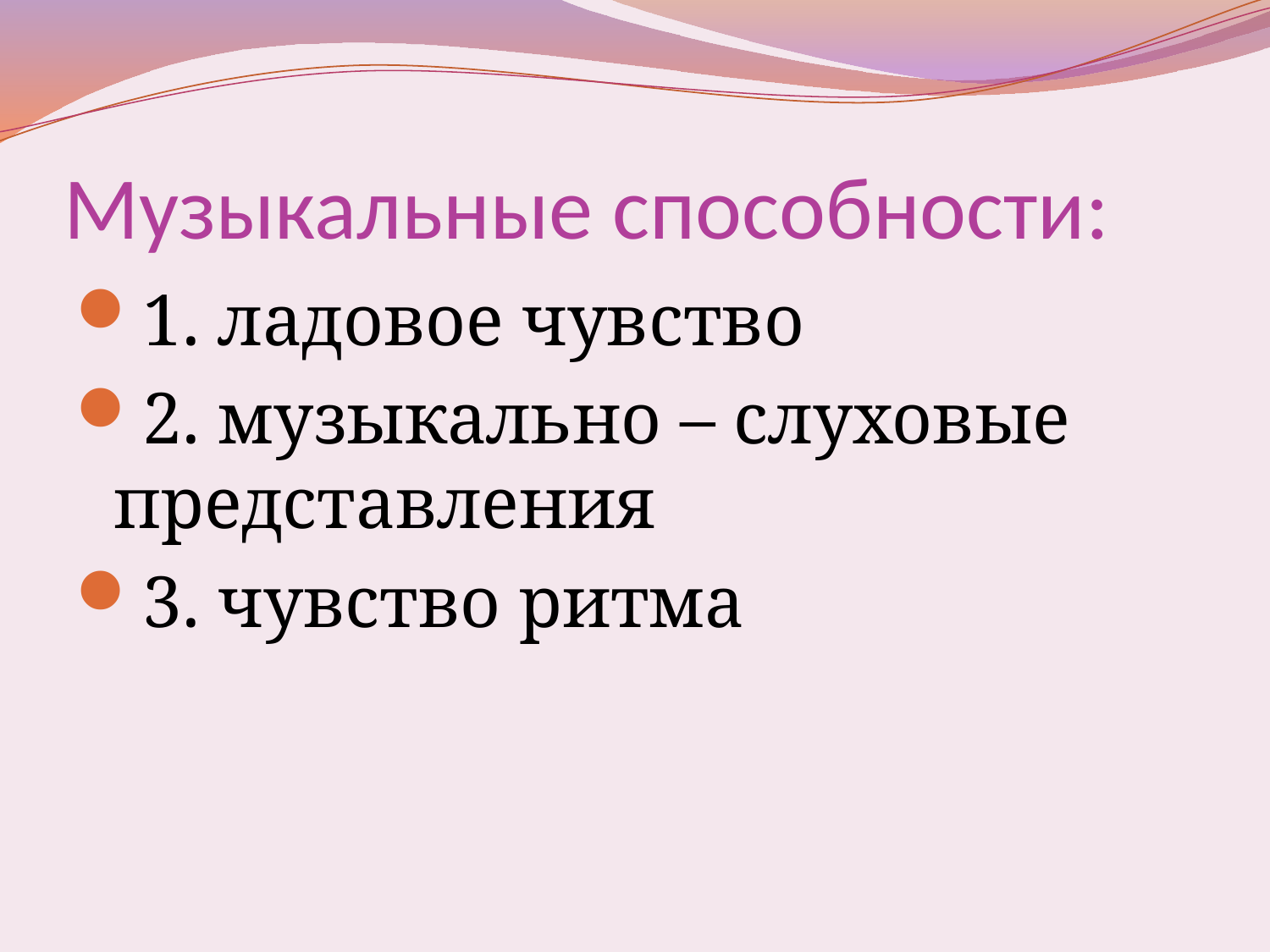

# Музыкальные способности:
1. ладовое чувство
2. музыкально – слуховые представления
3. чувство ритма